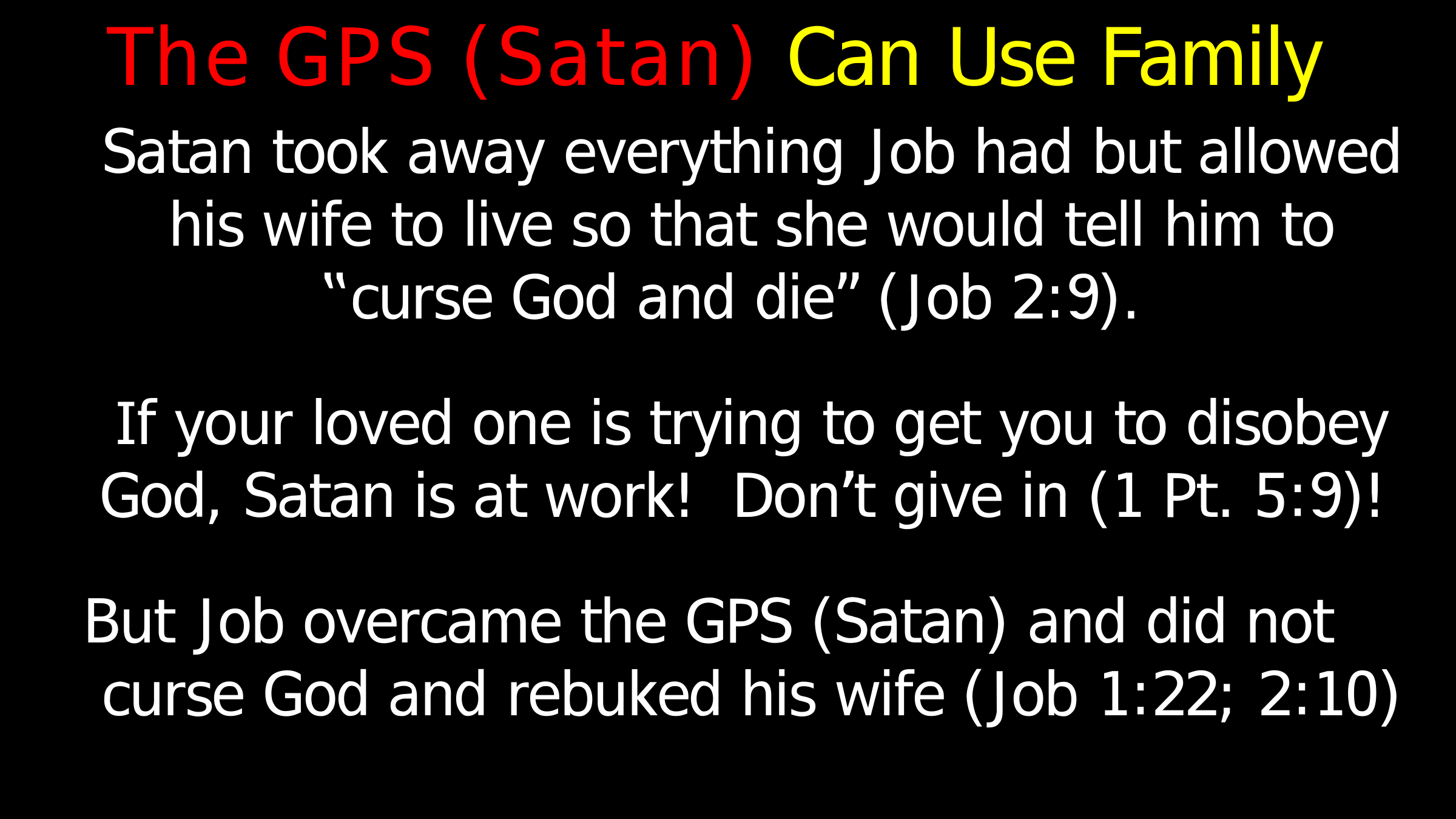

# The GPS (Satan) Can Use Family
	Satan took away everything Job had but allowed his wife to live so that she would tell him to “curse God and die” (Job 2:9).

	If your loved one is trying to get you to disobey God, Satan is at work!  Don’t give in (1 Pt. 5:9)!

But Job overcame the GPS (Satan) and did not curse God and rebuked his wife (Job 1:22; 2:10)